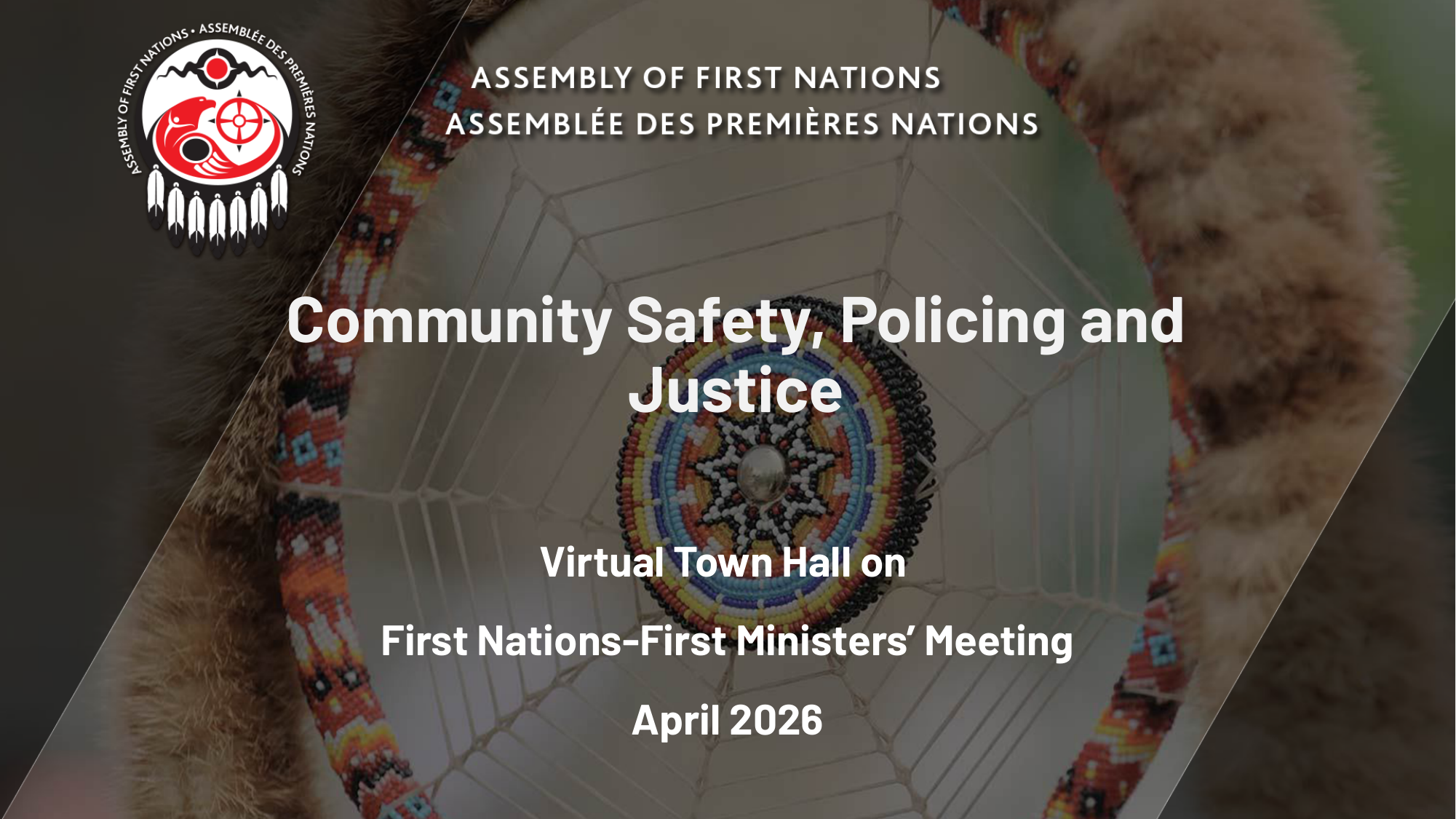

# Community Safety, Policing and Justice

Virtual Town Hall on
First Nations-First Ministers’ Meeting
April 2026